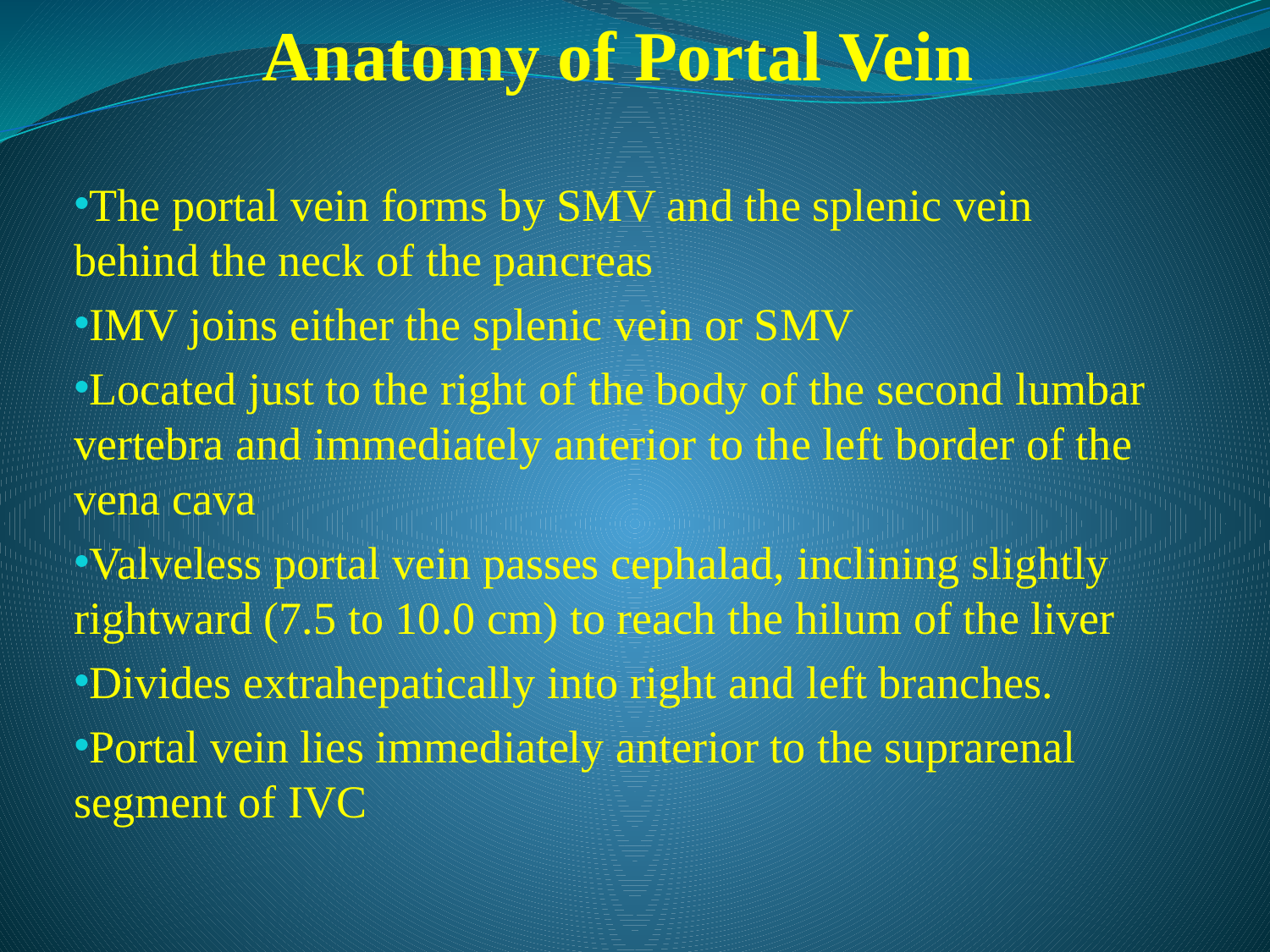

# Anatomy of Portal Vein
The portal vein forms by SMV and the splenic vein behind the neck of the pancreas
IMV joins either the splenic vein or SMV
Located just to the right of the body of the second lumbar vertebra and immediately anterior to the left border of the vena cava
Valveless portal vein passes cephalad, inclining slightly rightward (7.5 to 10.0 cm) to reach the hilum of the liver
Divides extrahepatically into right and left branches.
Portal vein lies immediately anterior to the suprarenal segment of IVC